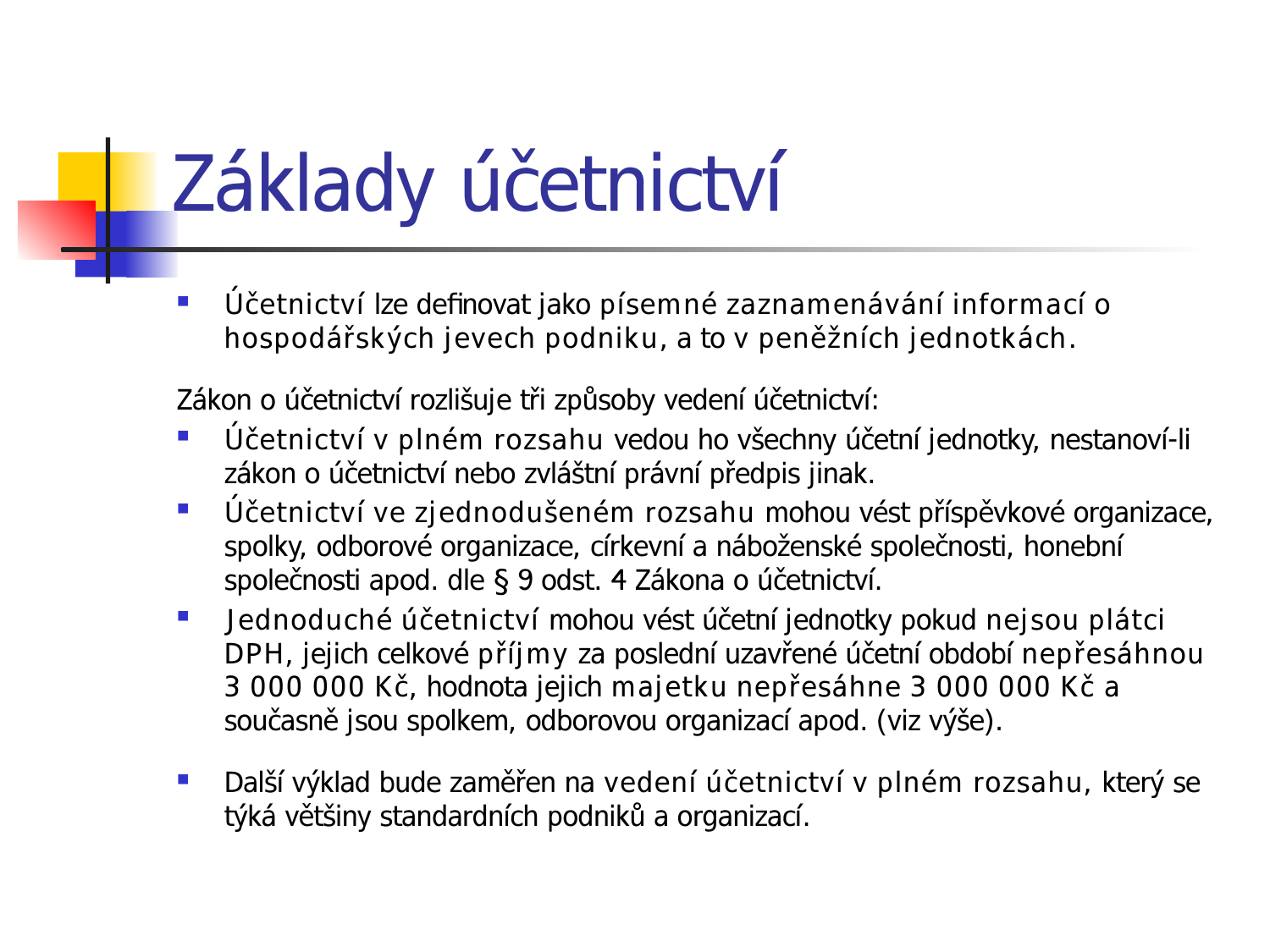

# Základy účetnictví
Účetnictví lze definovat jako písemné zaznamenávání informací o hospodářských jevech podniku, a to v peněžních jednotkách.

Zákon o účetnictví rozlišuje tři způsoby vedení účetnictví:
Účetnictví v plném rozsahu vedou ho všechny účetní jednotky, nestanoví-li zákon o účetnictví nebo zvláštní právní předpis jinak.
Účetnictví ve zjednodušeném rozsahu mohou vést příspěvkové organizace, spolky, odborové organizace, církevní a náboženské společnosti, honební společnosti apod. dle § 9 odst. 4 Zákona o účetnictví.
Jednoduché účetnictví mohou vést účetní jednotky pokud nejsou plátci DPH, jejich celkové příjmy za poslední uzavřené účetní období nepřesáhnou 3 000 000 Kč, hodnota jejich majetku nepřesáhne 3 000 000 Kč a současně jsou spolkem, odborovou organizací apod. (viz výše).

Další výklad bude zaměřen na vedení účetnictví v plném rozsahu, který se týká většiny standardních podniků a organizací.